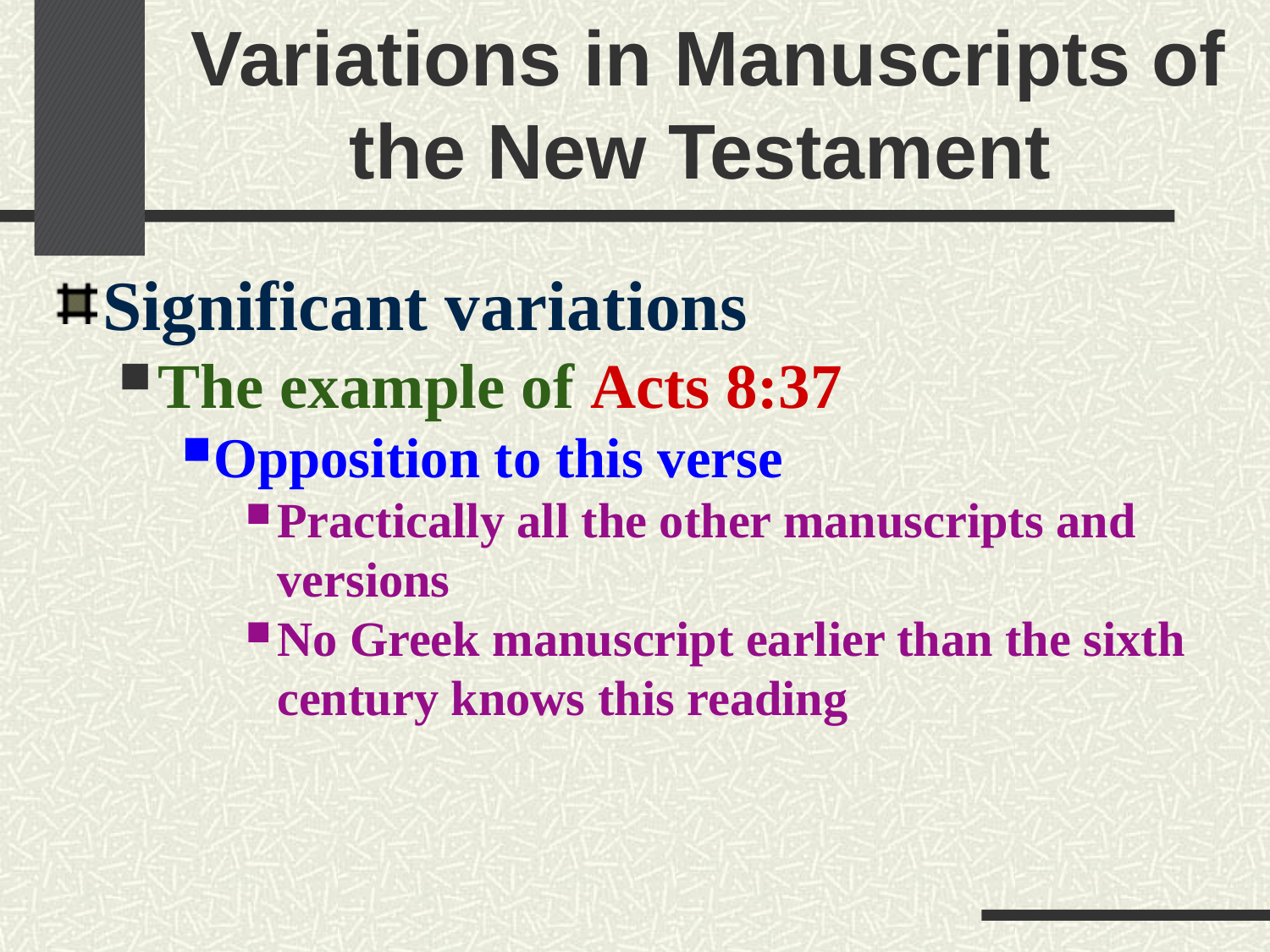

# Variations in Manuscripts of the New Testament
Significant variations
The example of Acts 8:37
Opposition to this verse
Practically all the other manuscripts and versions
No Greek manuscript earlier than the sixth century knows this reading